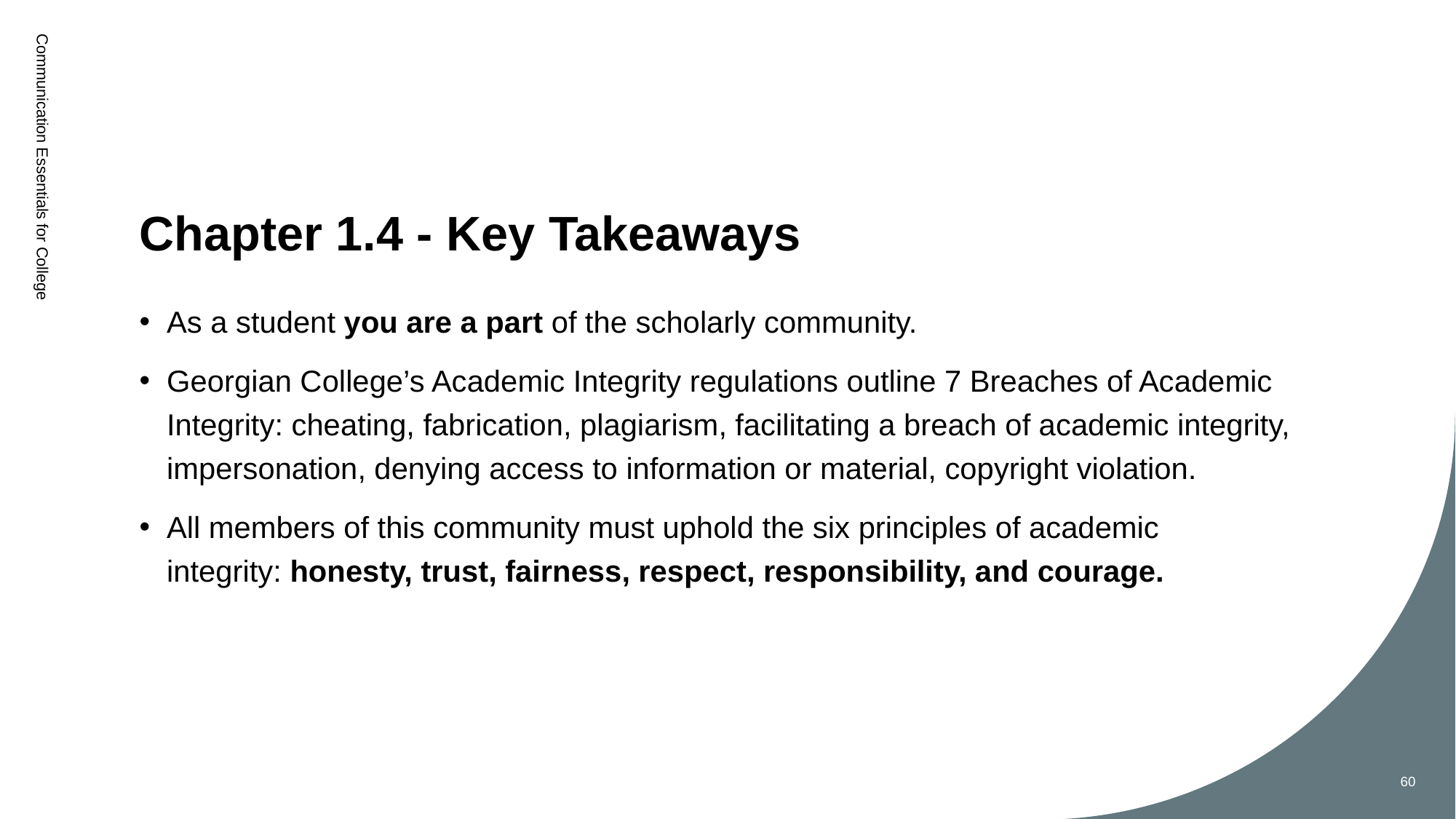

# Chapter 1.4 - Key Takeaways
Communication Essentials for College
As a student you are a part of the scholarly community.
Georgian College’s Academic Integrity regulations outline 7 Breaches of Academic Integrity: cheating, fabrication, plagiarism, facilitating a breach of academic integrity, impersonation, denying access to information or material, copyright violation.
All members of this community must uphold the six principles of academic integrity: honesty, trust, fairness, respect, responsibility, and courage.

60